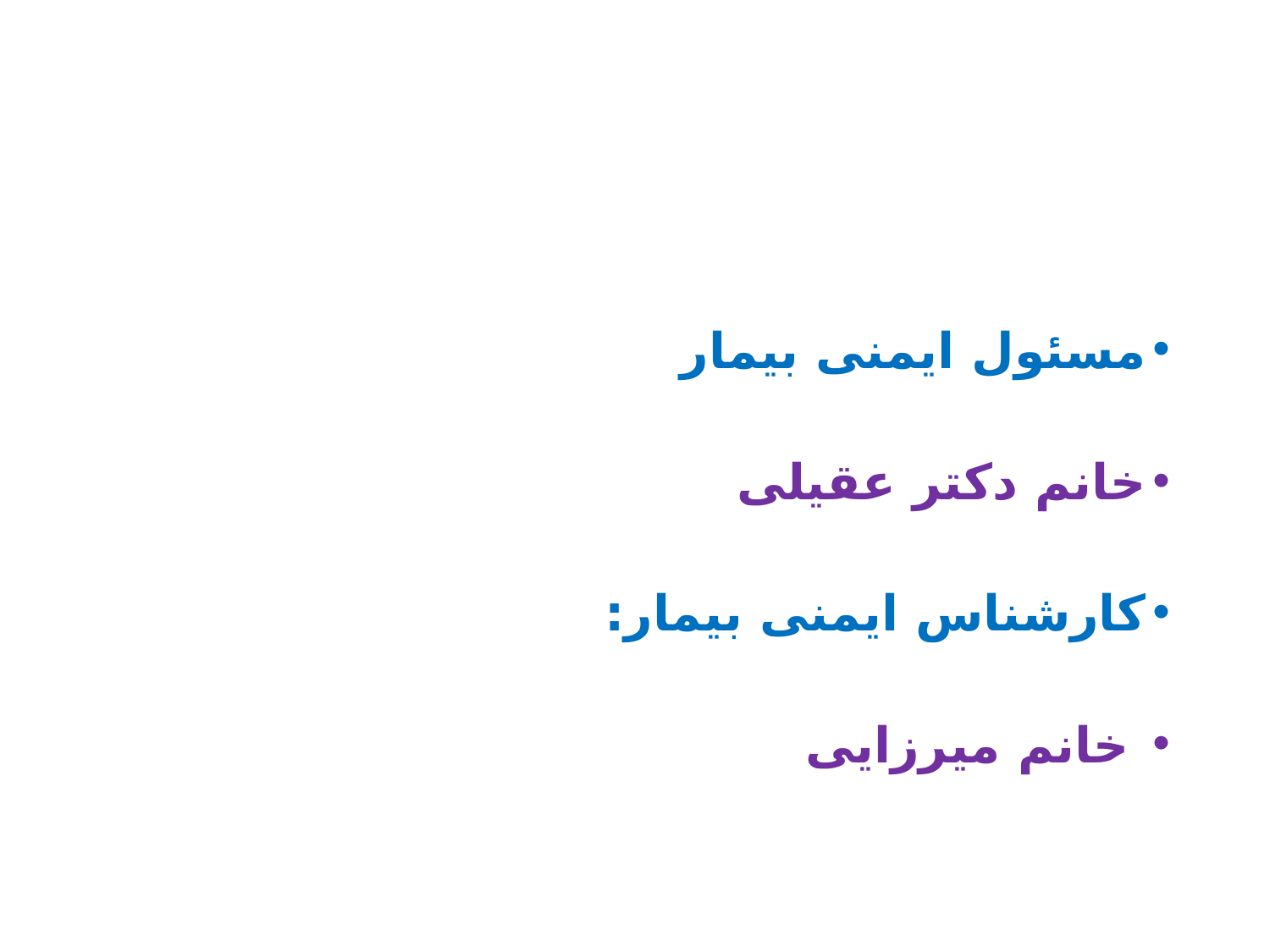

#
مسئول ایمنی بیمار
خانم دکتر عقیلی
کارشناس ایمنی بیمار:
 خانم میرزایی